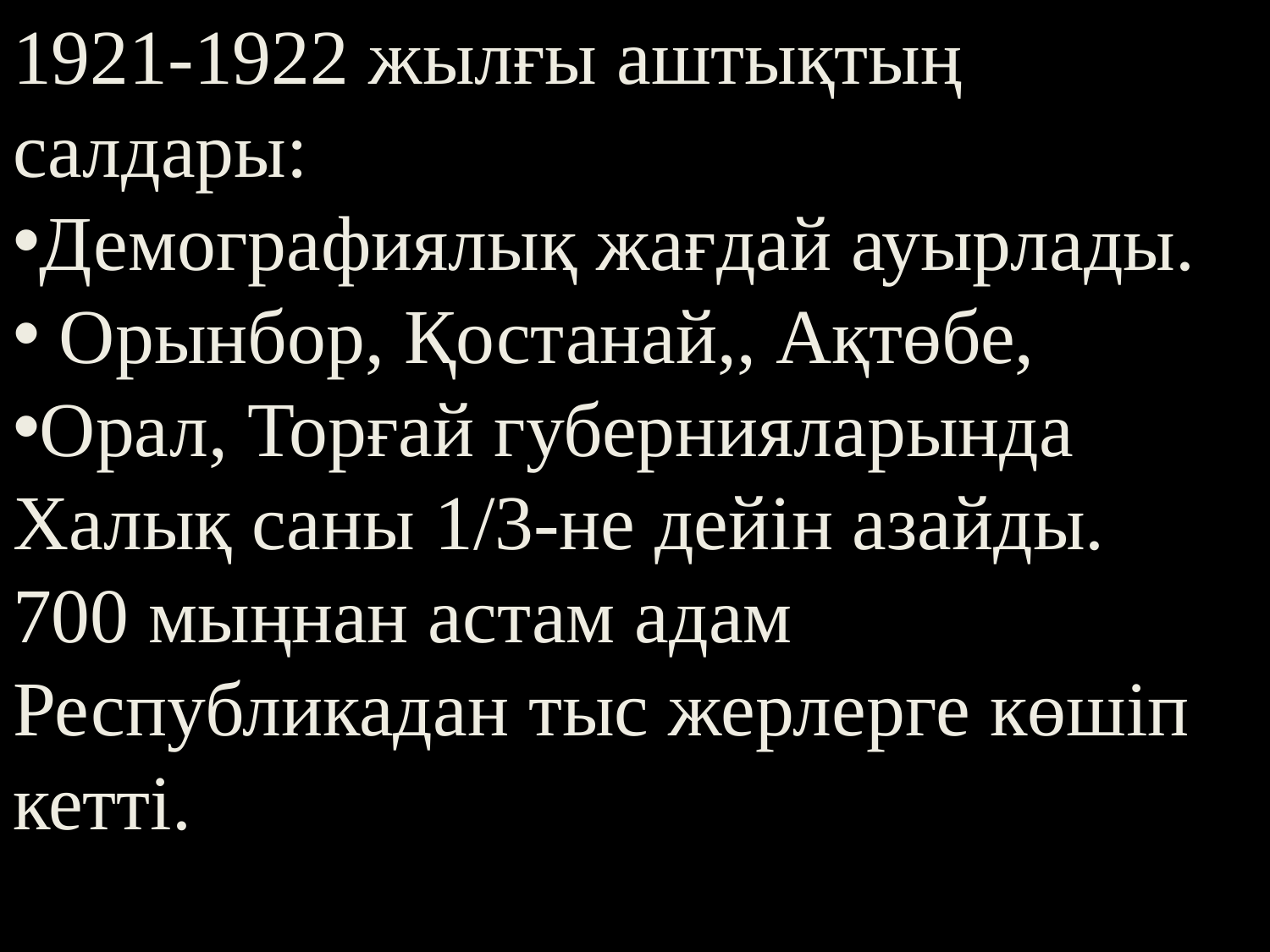

1921-1922 жылғы аштықтың
салдары:
Демографиялық жағдай ауырлады.
 Орынбор, Қостанай,, Ақтөбе,
Орал, Торғай губернияларында
Халық саны 1/3-не дейін азайды.
700 мыңнан астам адам
Республикадан тыс жерлерге көшіп кетті.